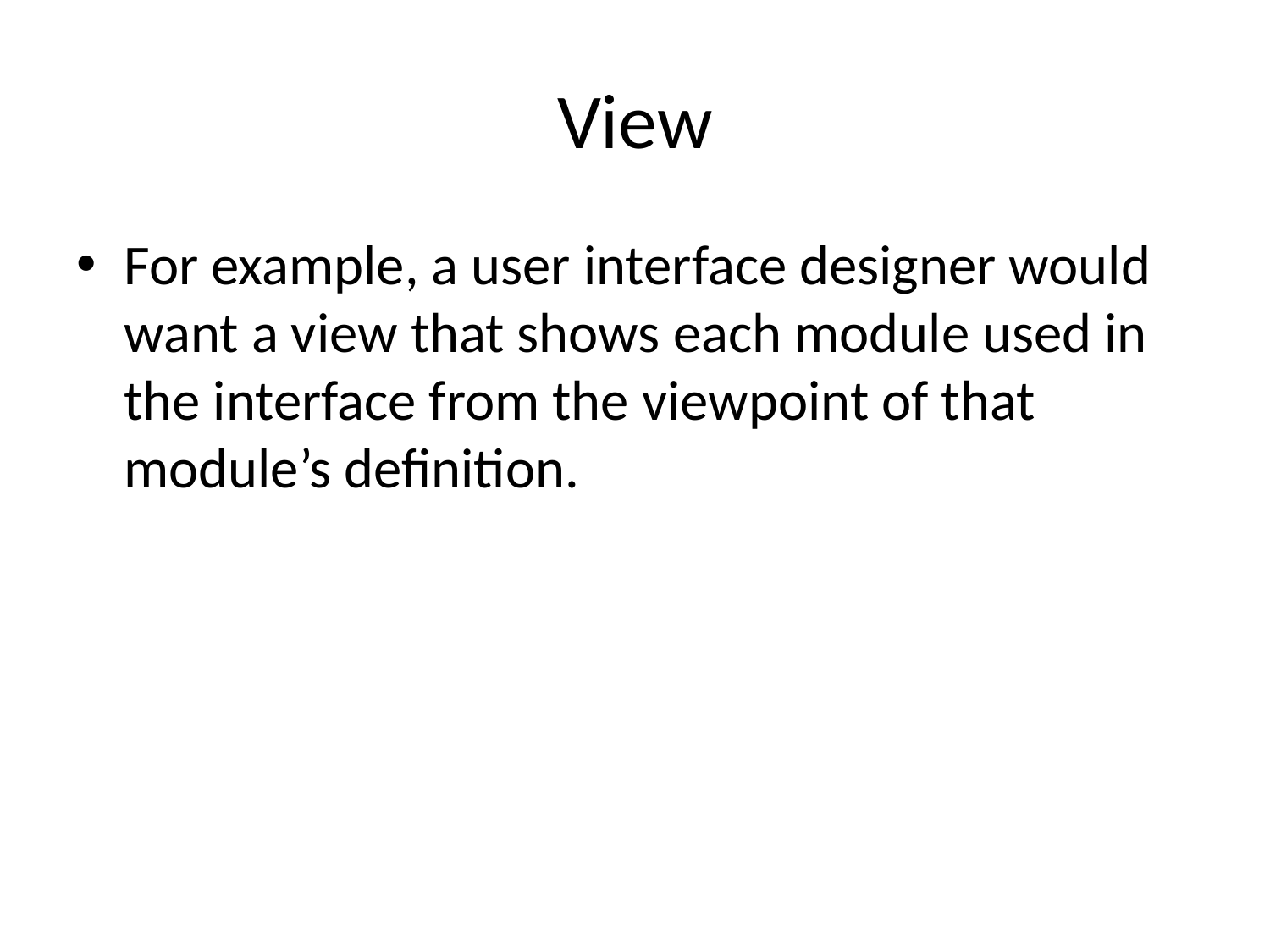

# View
For example, a user interface designer would want a view that shows each module used in the interface from the viewpoint of that module’s definition.